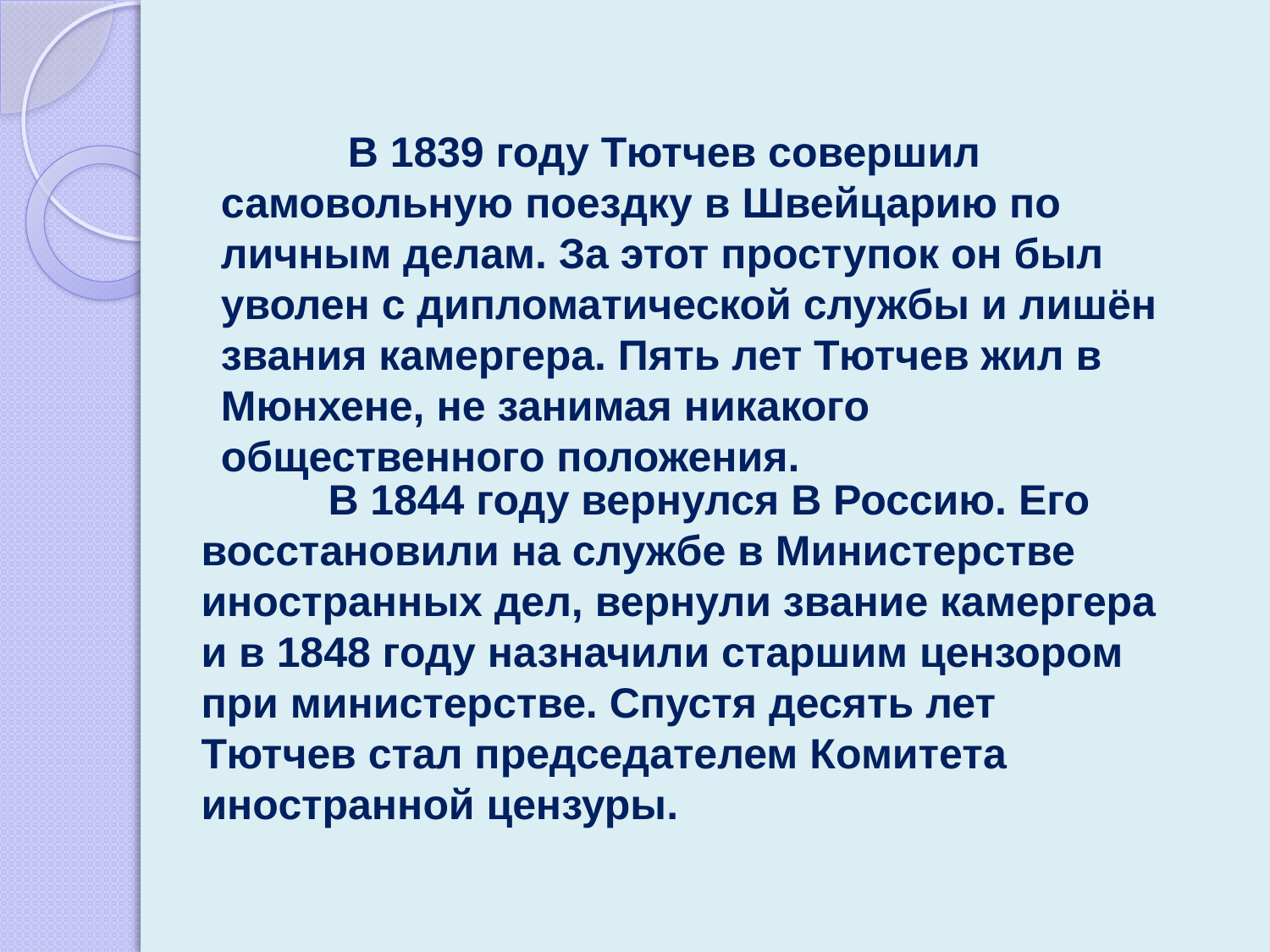

В 1839 году Тютчев совершил самовольную поездку в Швейцарию по личным делам. За этот проступок он был уволен с дипломатической службы и лишён звания камергера. Пять лет Тютчев жил в Мюнхене, не занимая никакого общественного положения.
	В 1844 году вернулся В Россию. Его восстановили на службе в Министерстве иностранных дел, вернули звание камергера и в 1848 году назначили старшим цензором при министерстве. Спустя десять лет Тютчев стал председателем Комитета иностранной цензуры.